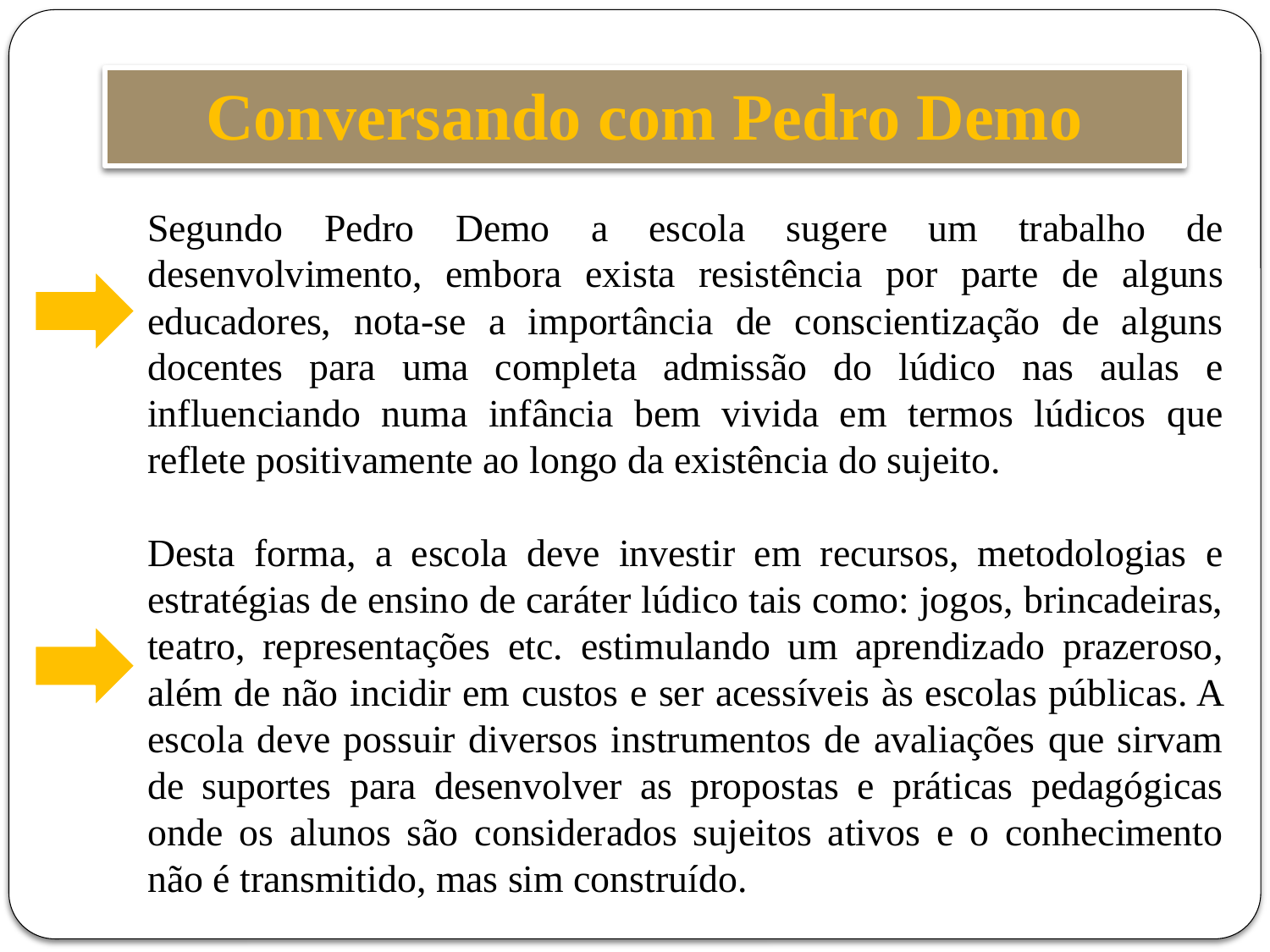

# Conversando com Pedro Demo
Segundo Pedro Demo a escola sugere um trabalho de desenvolvimento, embora exista resistência por parte de alguns educadores, nota-se a importância de conscientização de alguns docentes para uma completa admissão do lúdico nas aulas e influenciando numa infância bem vivida em termos lúdicos que reflete positivamente ao longo da existência do sujeito.

Desta forma, a escola deve investir em recursos, metodologias e estratégias de ensino de caráter lúdico tais como: jogos, brincadeiras, teatro, representações etc. estimulando um aprendizado prazeroso, além de não incidir em custos e ser acessíveis às escolas públicas. A escola deve possuir diversos instrumentos de avaliações que sirvam de suportes para desenvolver as propostas e práticas pedagógicas onde os alunos são considerados sujeitos ativos e o conhecimento não é transmitido, mas sim construído.